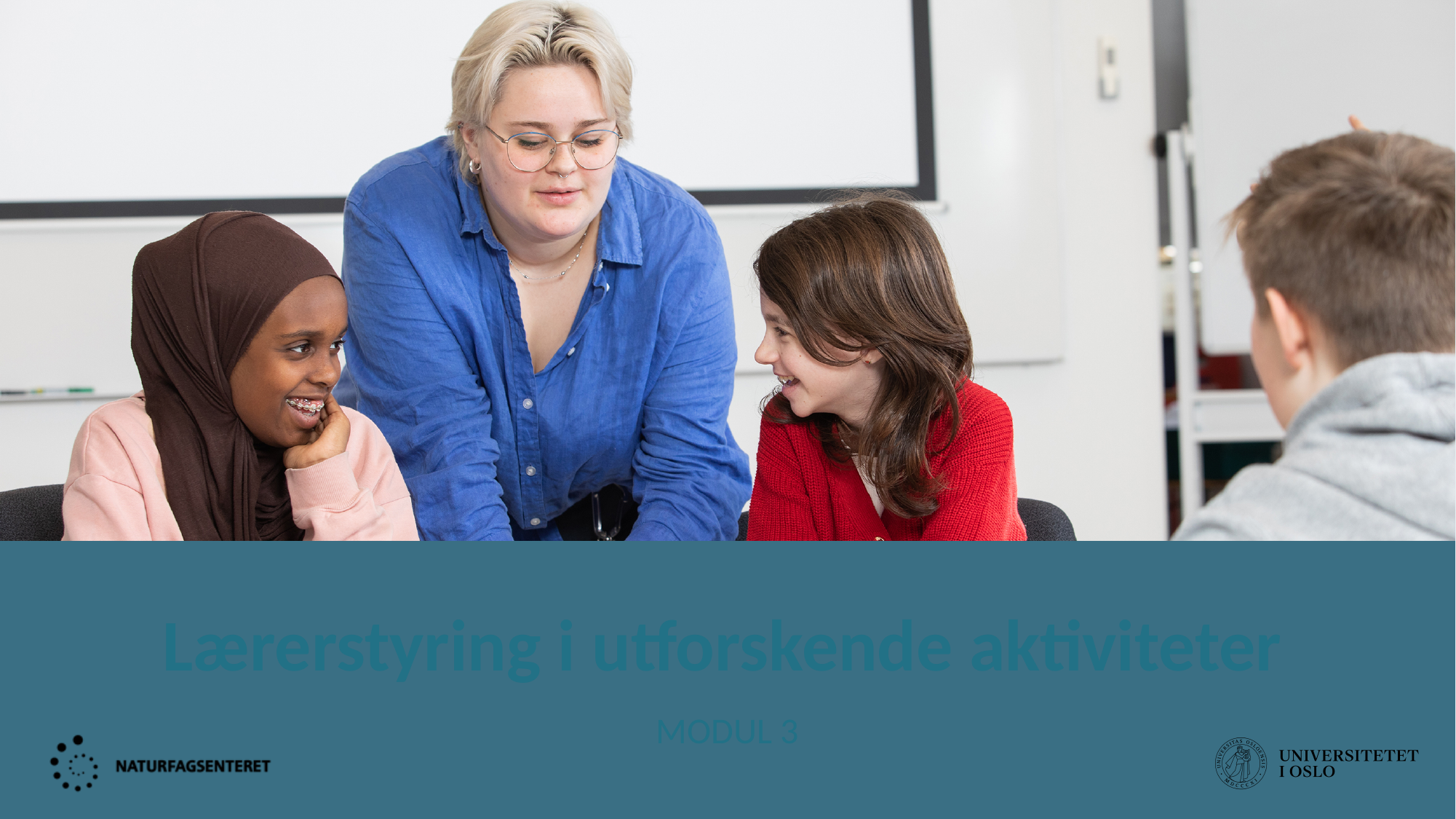

# Lærerstyring i utforskende aktiviteter
MODUL 3